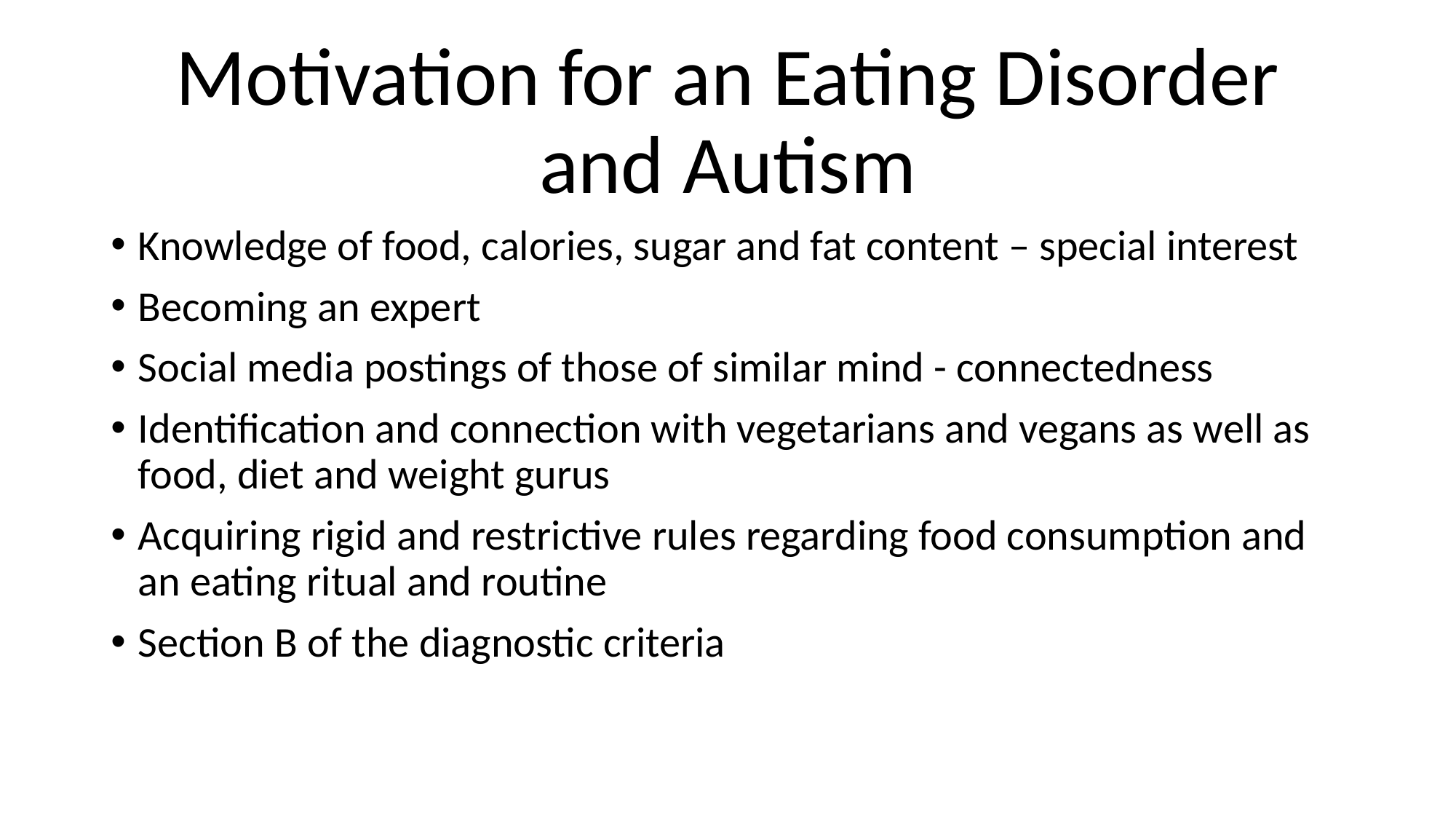

# Motivation for an Eating Disorder and Autism
Knowledge of food, calories, sugar and fat content – special interest
Becoming an expert
Social media postings of those of similar mind - connectedness
Identification and connection with vegetarians and vegans as well as food, diet and weight gurus
Acquiring rigid and restrictive rules regarding food consumption and an eating ritual and routine
Section B of the diagnostic criteria